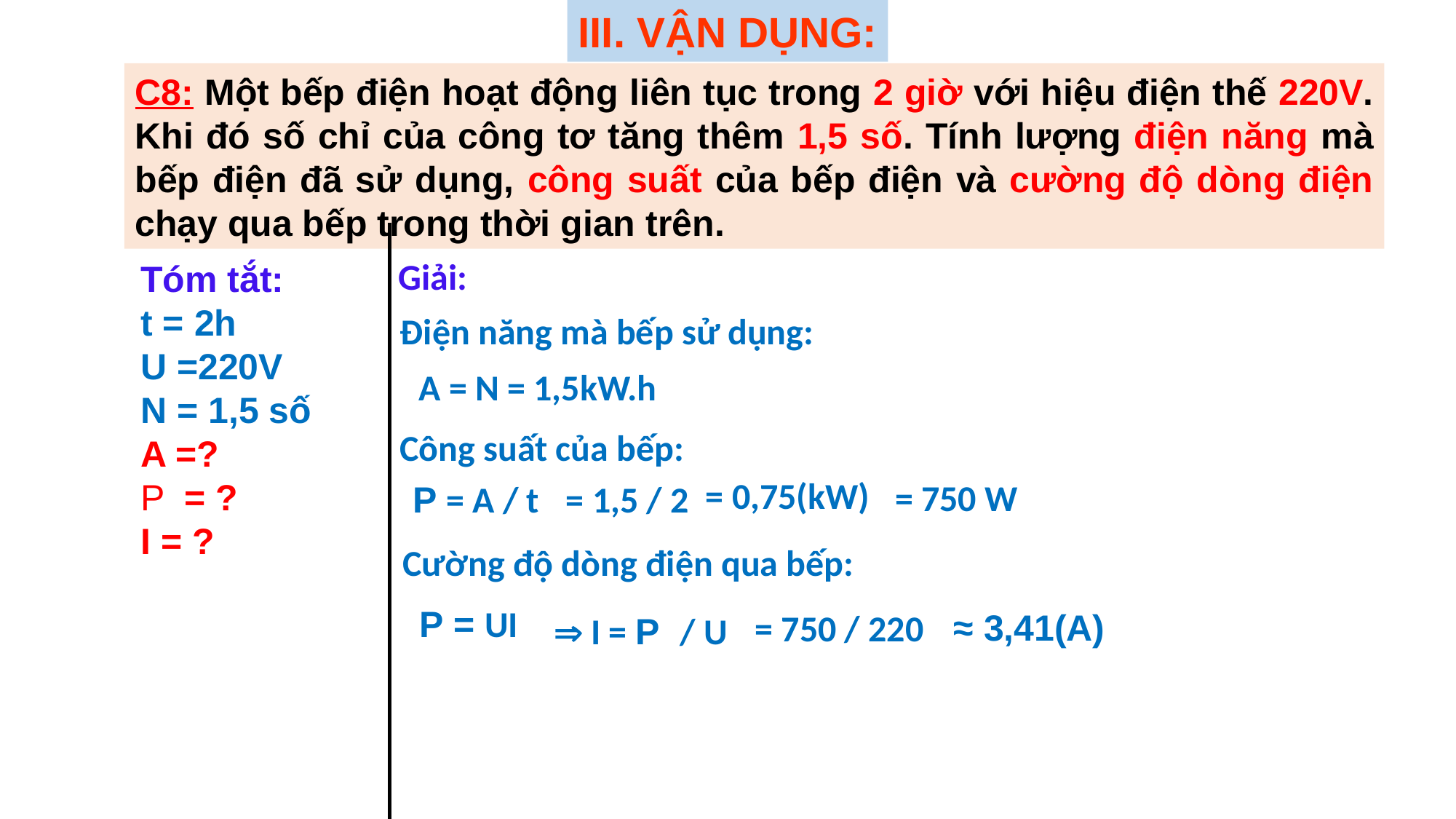

III. VẬN DỤNG:
C8: Một bếp điện hoạt động liên tục trong 2 giờ với hiệu điện thế 220V. Khi đó số chỉ của công tơ tăng thêm 1,5 số. Tính lượng điện năng mà bếp điện đã sử dụng, công suất của bếp điện và cường độ dòng điện chạy qua bếp trong thời gian trên.
C8:
Giải:
Tóm tắt:
t = 2h
U =220V
N = 1,5 số
A =?
P  = ?
I = ?
Điện năng mà bếp sử dụng:
A = N = 1,5kW.h
Công suất của bếp:
= 0,75(kW)
= 750 W
= 1,5 / 2
P = A / t
Cường độ dòng điện qua bếp:
P = UI
≈ 3,41(A)
= 750 / 220
⇒ I = P  / U